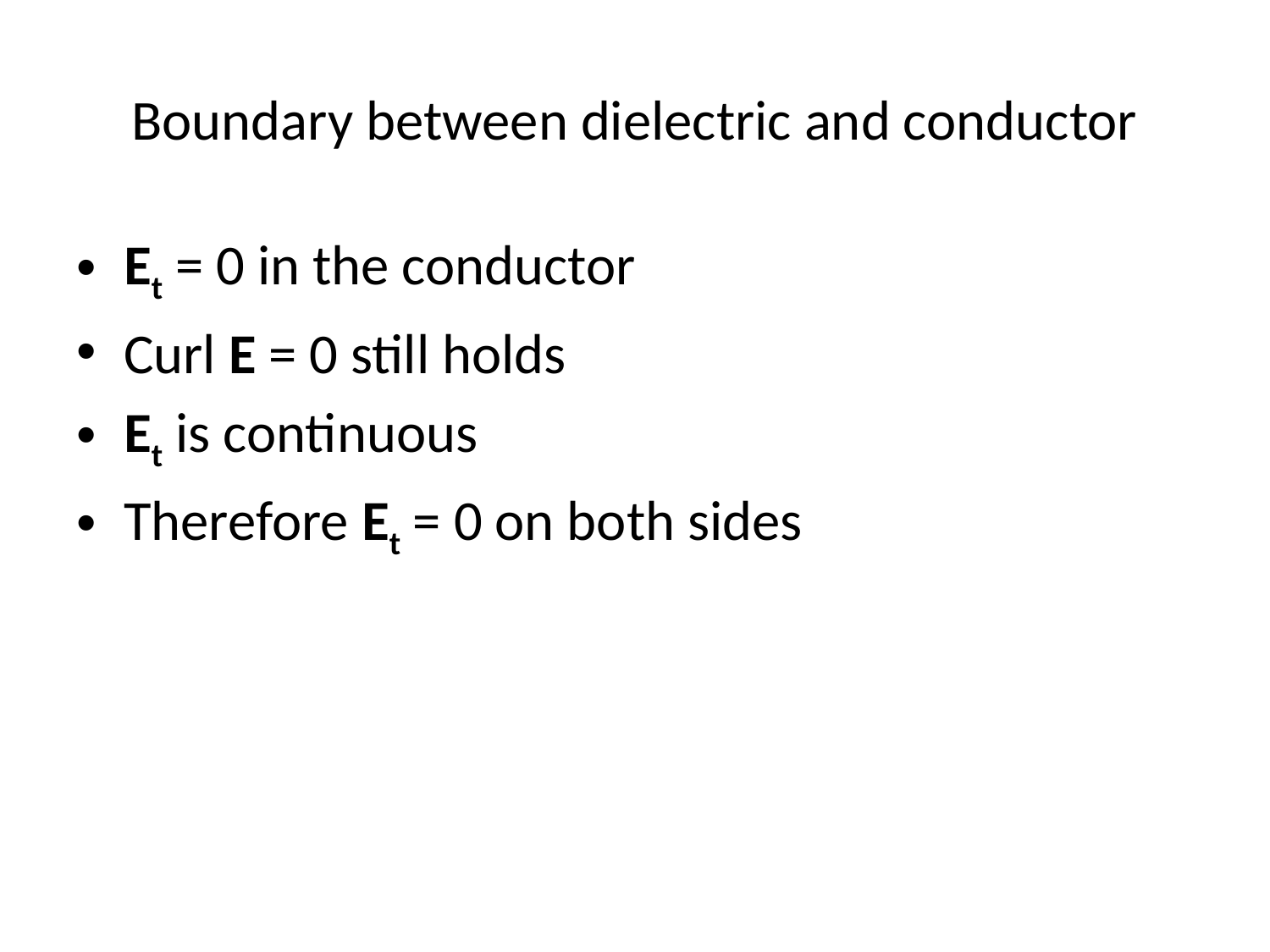

# Boundary between dielectric and conductor
Et = 0 in the conductor
Curl E = 0 still holds
Et is continuous
Therefore Et = 0 on both sides